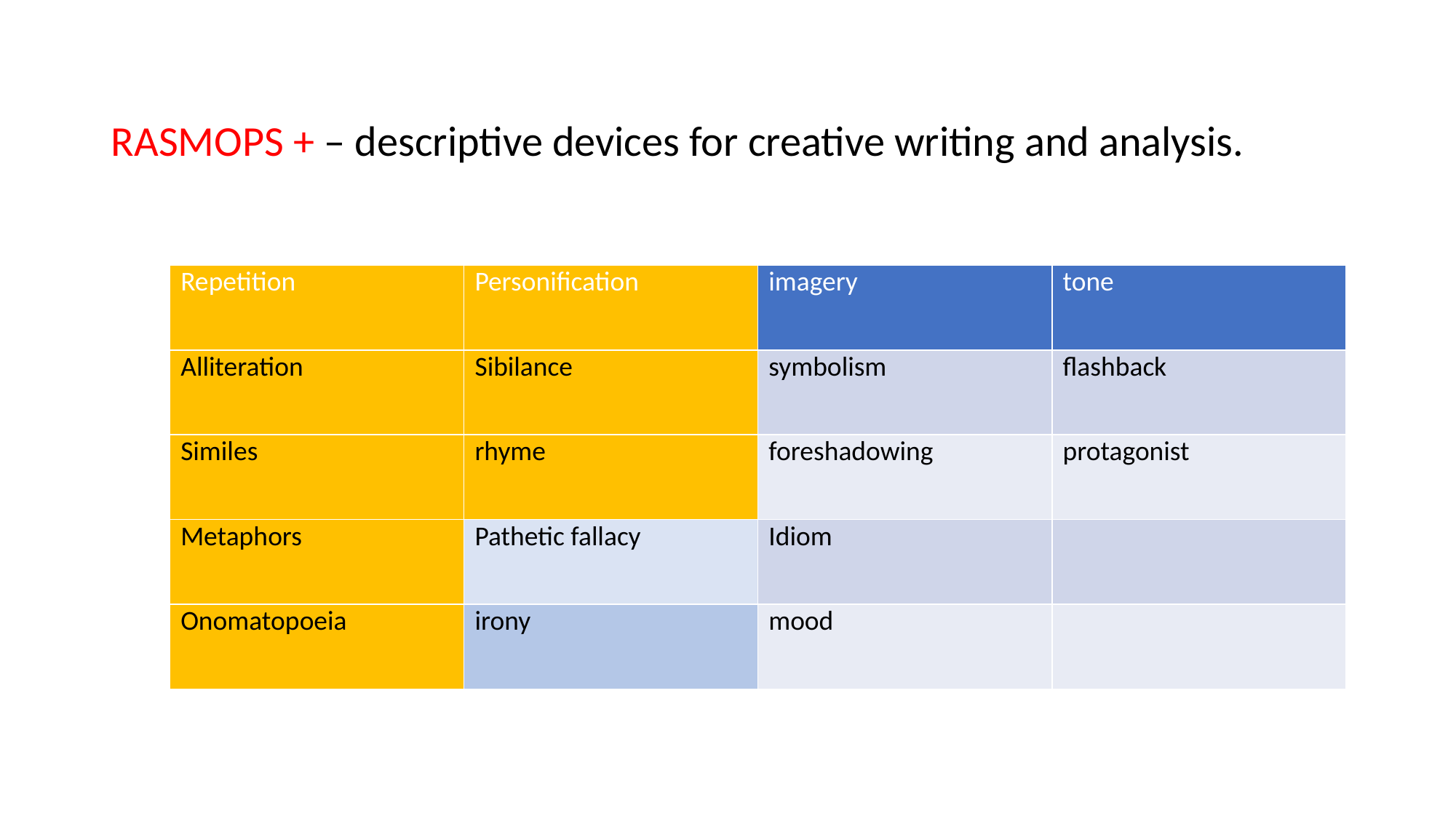

RASMOPS + – descriptive devices for creative writing and analysis.
| Repetition | Personification | imagery | tone |
| --- | --- | --- | --- |
| Alliteration | Sibilance | symbolism | flashback |
| Similes | rhyme | foreshadowing | protagonist |
| Metaphors | Pathetic fallacy | Idiom |  |
| Onomatopoeia | irony | mood |  |